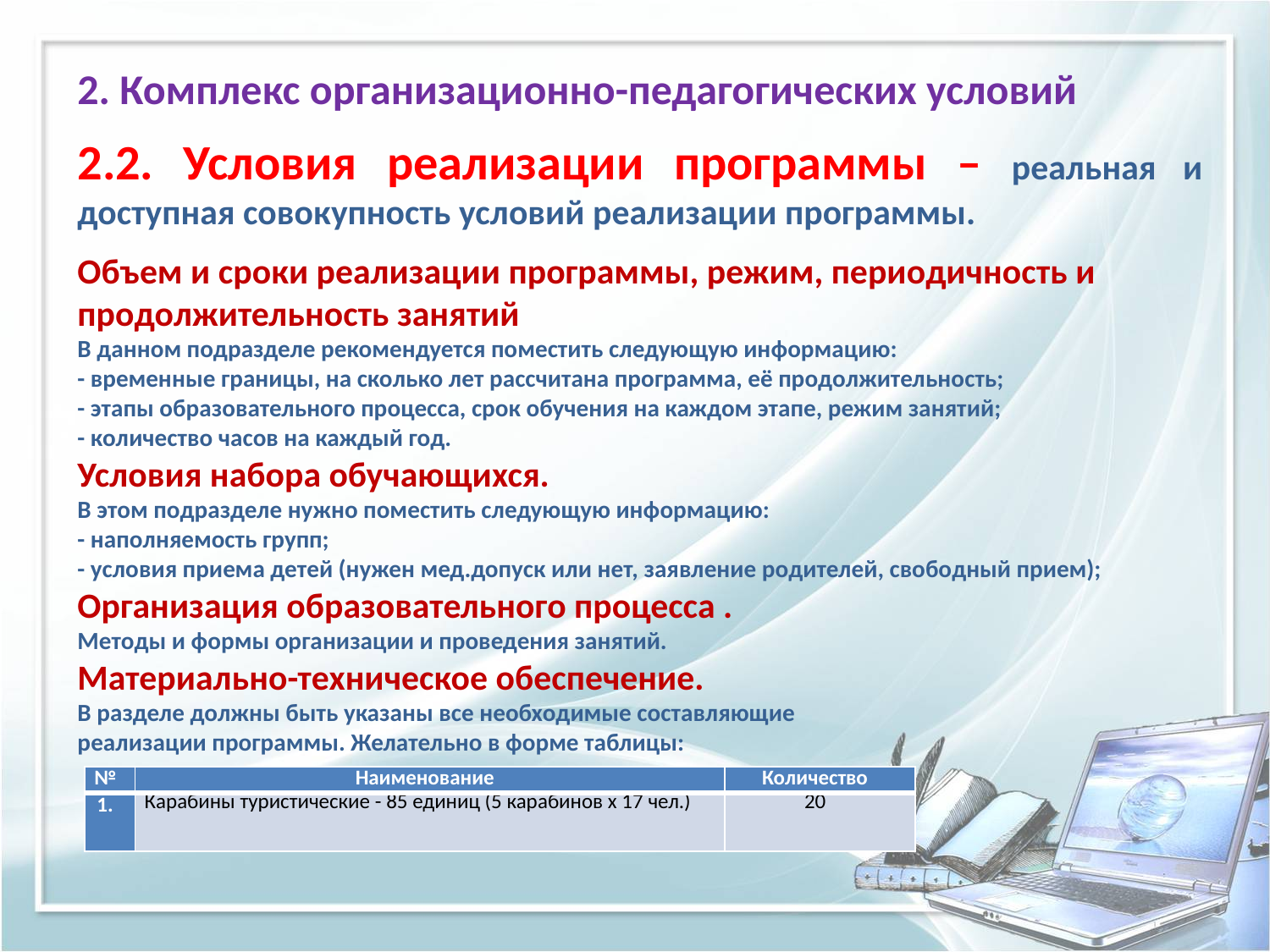

2. Комплекс организационно-педагогических условий

2.2. Условия реализации программы – реальная и доступная совокупность условий реализации программы.

Объем и сроки реализации программы, режим, периодичность и продолжительность занятий
В данном подразделе рекомендуется поместить следующую информацию:
- временные границы, на сколько лет рассчитана программа, её продолжительность;
- этапы образовательного процесса, срок обучения на каждом этапе, режим занятий;
- количество часов на каждый год.
Условия набора обучающихся.
В этом подразделе нужно поместить следующую информацию:
- наполняемость групп;
- условия приема детей (нужен мед.допуск или нет, заявление родителей, свободный прием);
Организация образовательного процесса .
Методы и формы организации и проведения занятий.
Материально-техническое обеспечение.
В разделе должны быть указаны все необходимые составляющие
реализации программы. Желательно в форме таблицы:

| № | Наименование | Количество |
| --- | --- | --- |
| 1. | Карабины туристические - 85 единиц (5 карабинов x 17 чел.) | 20 |